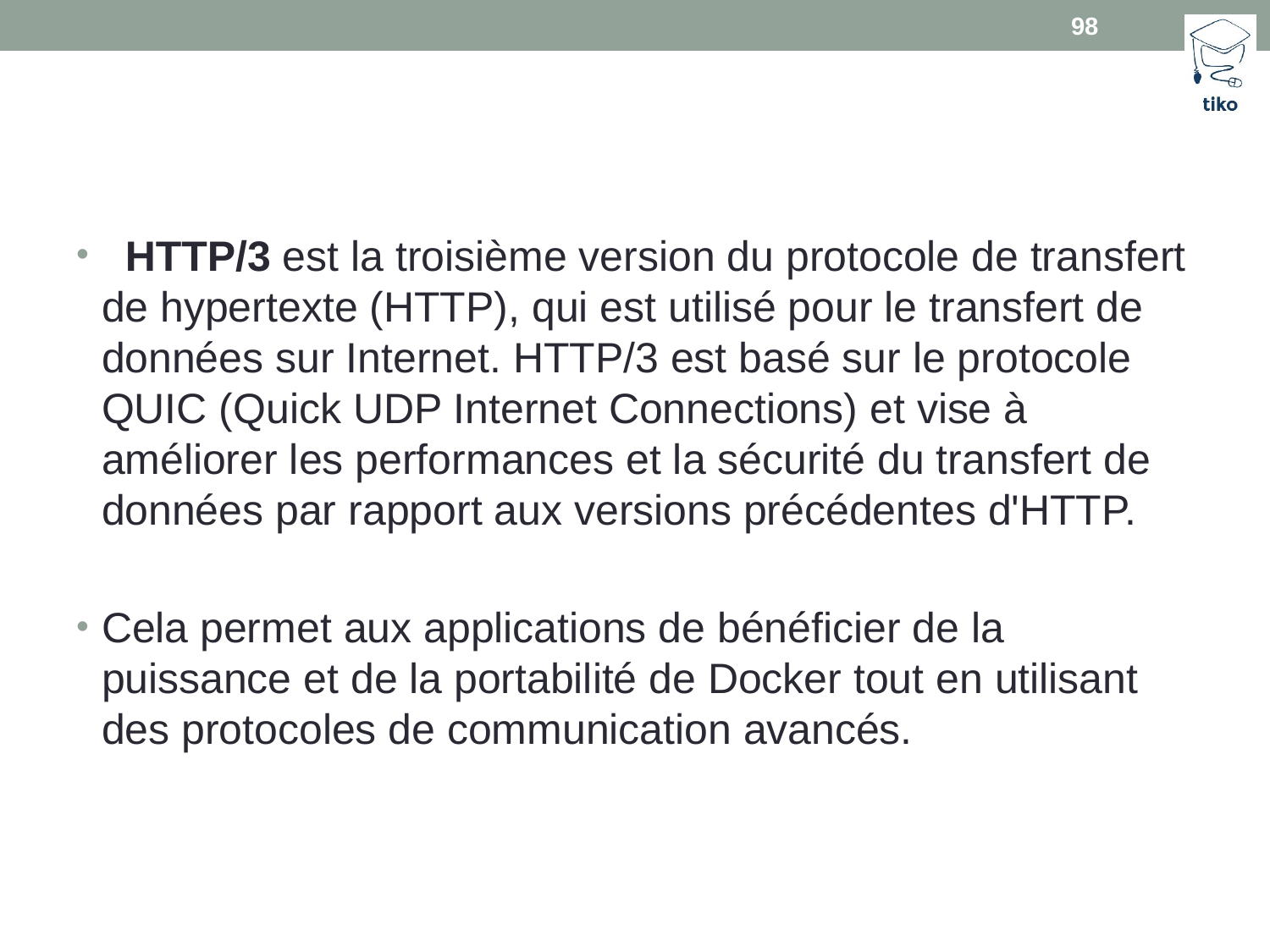

98
#
  HTTP/3 est la troisième version du protocole de transfert de hypertexte (HTTP), qui est utilisé pour le transfert de données sur Internet. HTTP/3 est basé sur le protocole QUIC (Quick UDP Internet Connections) et vise à améliorer les performances et la sécurité du transfert de données par rapport aux versions précédentes d'HTTP.

Cela permet aux applications de bénéficier de la puissance et de la portabilité de Docker tout en utilisant des protocoles de communication avancés.